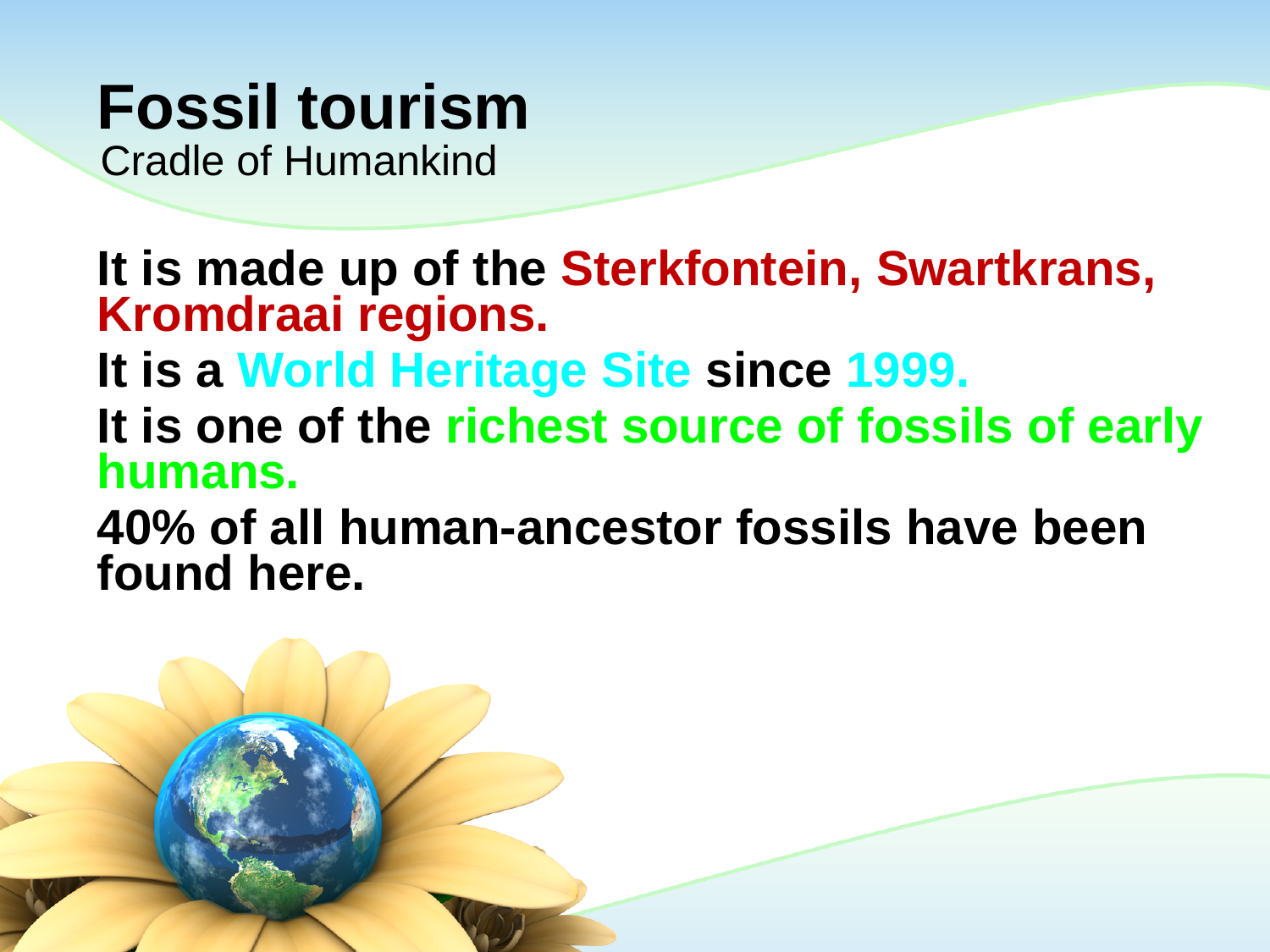

# Fossil tourism
Cradle of Humankind
It is made up of the Sterkfontein, Swartkrans, Kromdraai regions.
It is a World Heritage Site since 1999.
It is one of the richest source of fossils of early humans.
40% of all human-ancestor fossils have been found here.